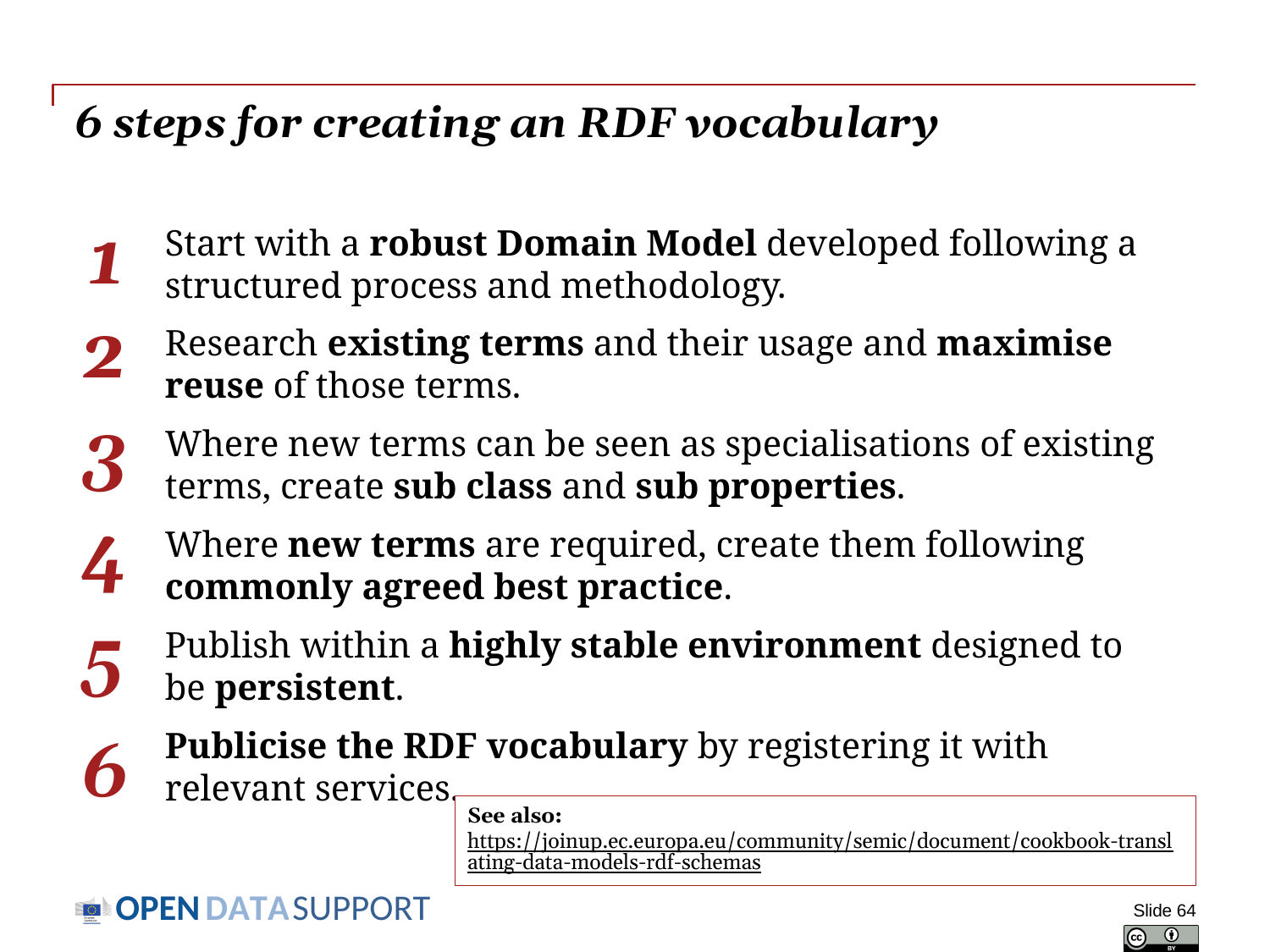

# 6 steps for creating an RDF vocabulary
1
Start with a robust Domain Model developed following a structured process and methodology.
Research existing terms and their usage and maximise reuse of those terms.
Where new terms can be seen as specialisations of existing terms, create sub class and sub properties.
Where new terms are required, create them following commonly agreed best practice.
Publish within a highly stable environment designed to be persistent.
Publicise the RDF vocabulary by registering it with relevant services.

2
3
4
5
6
See also:
https://joinup.ec.europa.eu/community/semic/document/cookbook-translating-data-models-rdf-schemas
Slide 64